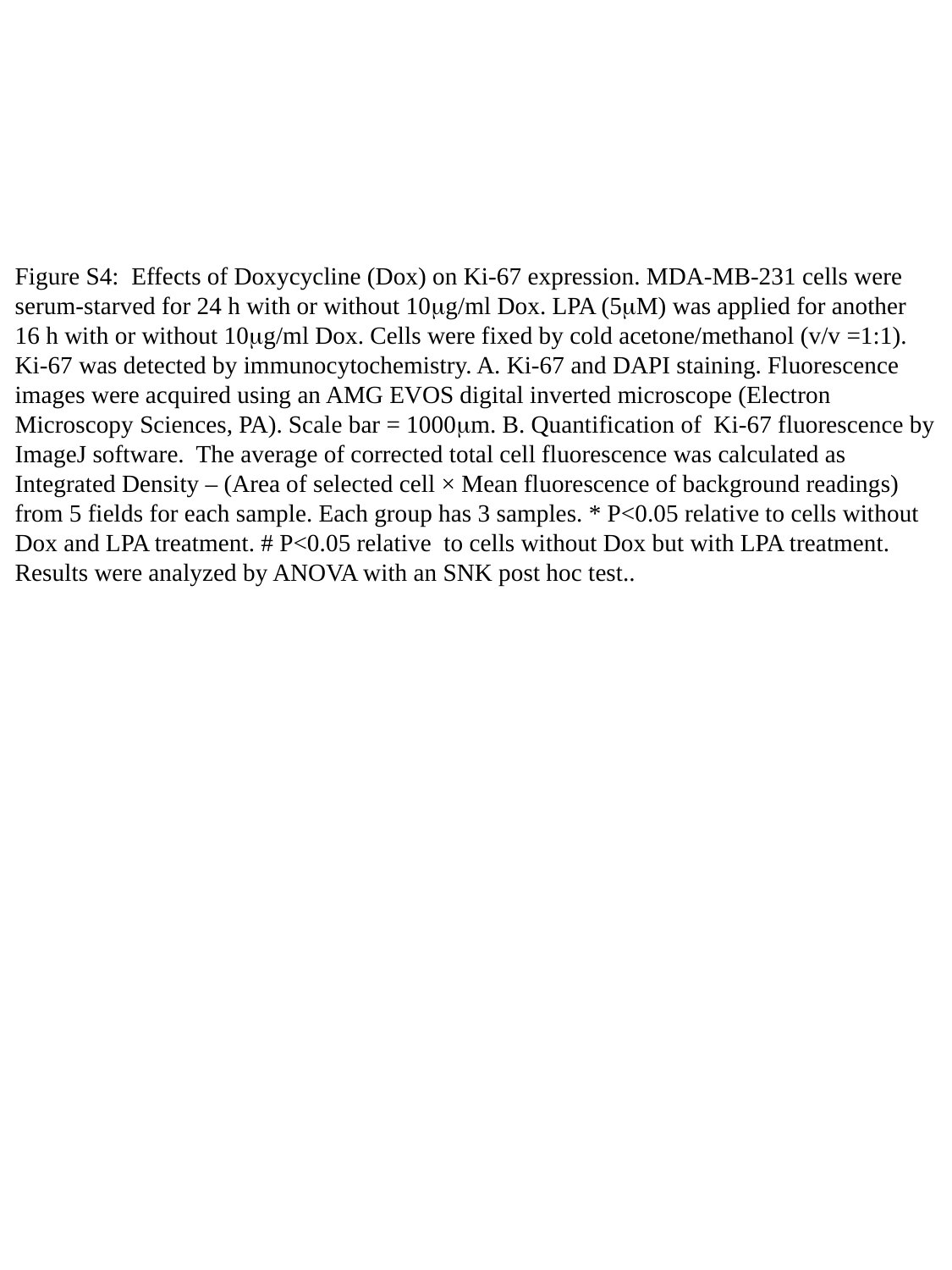

Figure S4:  Effects of Doxycycline (Dox) on Ki-67 expression. MDA-MB-231 cells were
serum-starved for 24 h with or without 10μg/ml Dox. LPA (5μM) was applied for another
16 h with or without 10μg/ml Dox. Cells were fixed by cold acetone/methanol (v/v =1:1).
Ki-67 was detected by immunocytochemistry. A. Ki-67 and DAPI staining. Fluorescence
images were acquired using an AMG EVOS digital inverted microscope (Electron
Microscopy Sciences, PA). Scale bar = 1000μm. B. Quantification of  Ki-67 fluorescence by
ImageJ software.  The average of corrected total cell fluorescence was calculated as
Integrated Density – (Area of selected cell × Mean fluorescence of background readings)
from 5 fields for each sample. Each group has 3 samples. * P<0.05 relative to cells without
Dox and LPA treatment. # P<0.05 relative  to cells without Dox but with LPA treatment.
Results were analyzed by ANOVA with an SNK post hoc test..